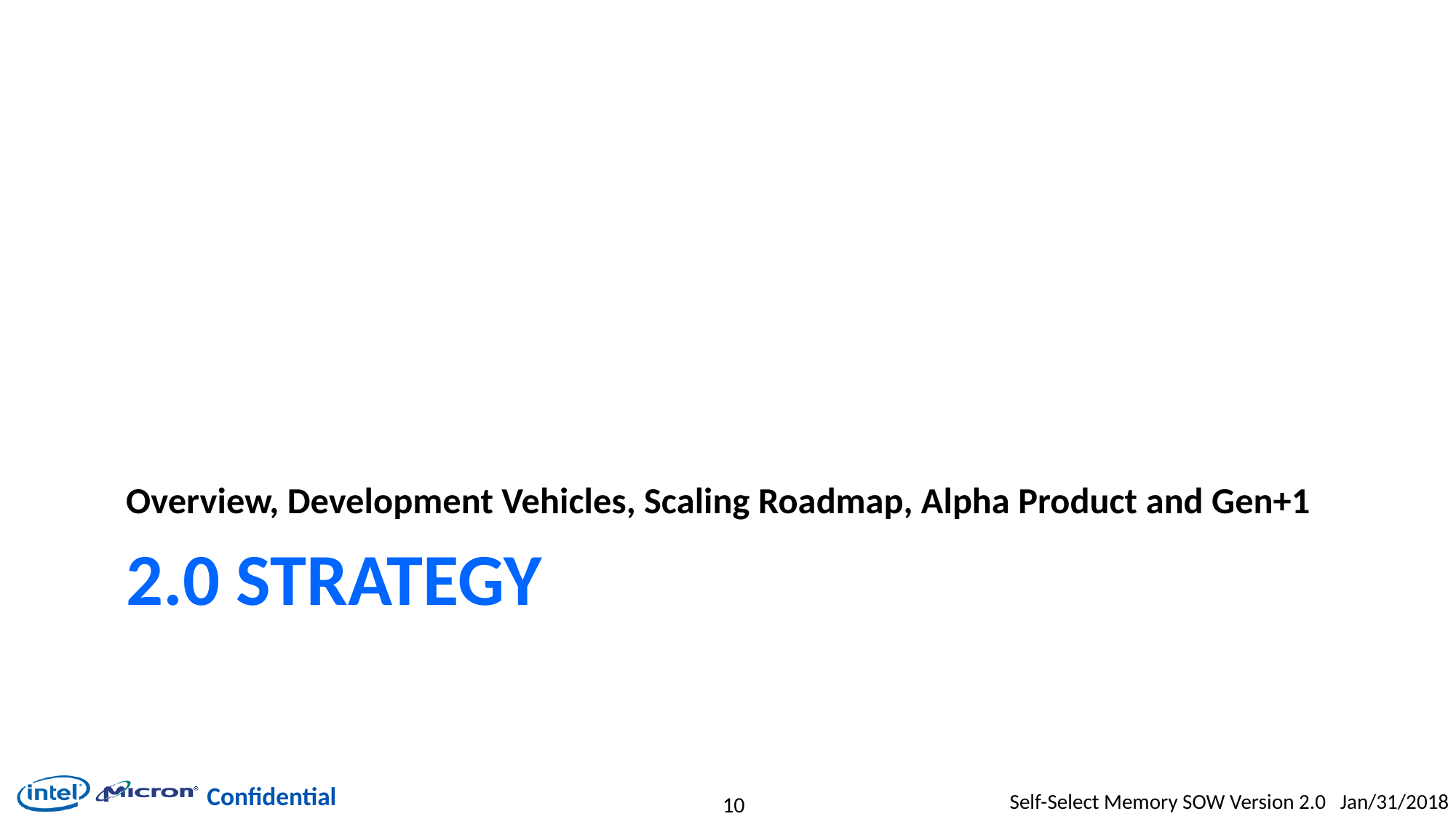

Overview, Development Vehicles, Scaling Roadmap, Alpha Product and Gen+1
# 2.0 Strategy